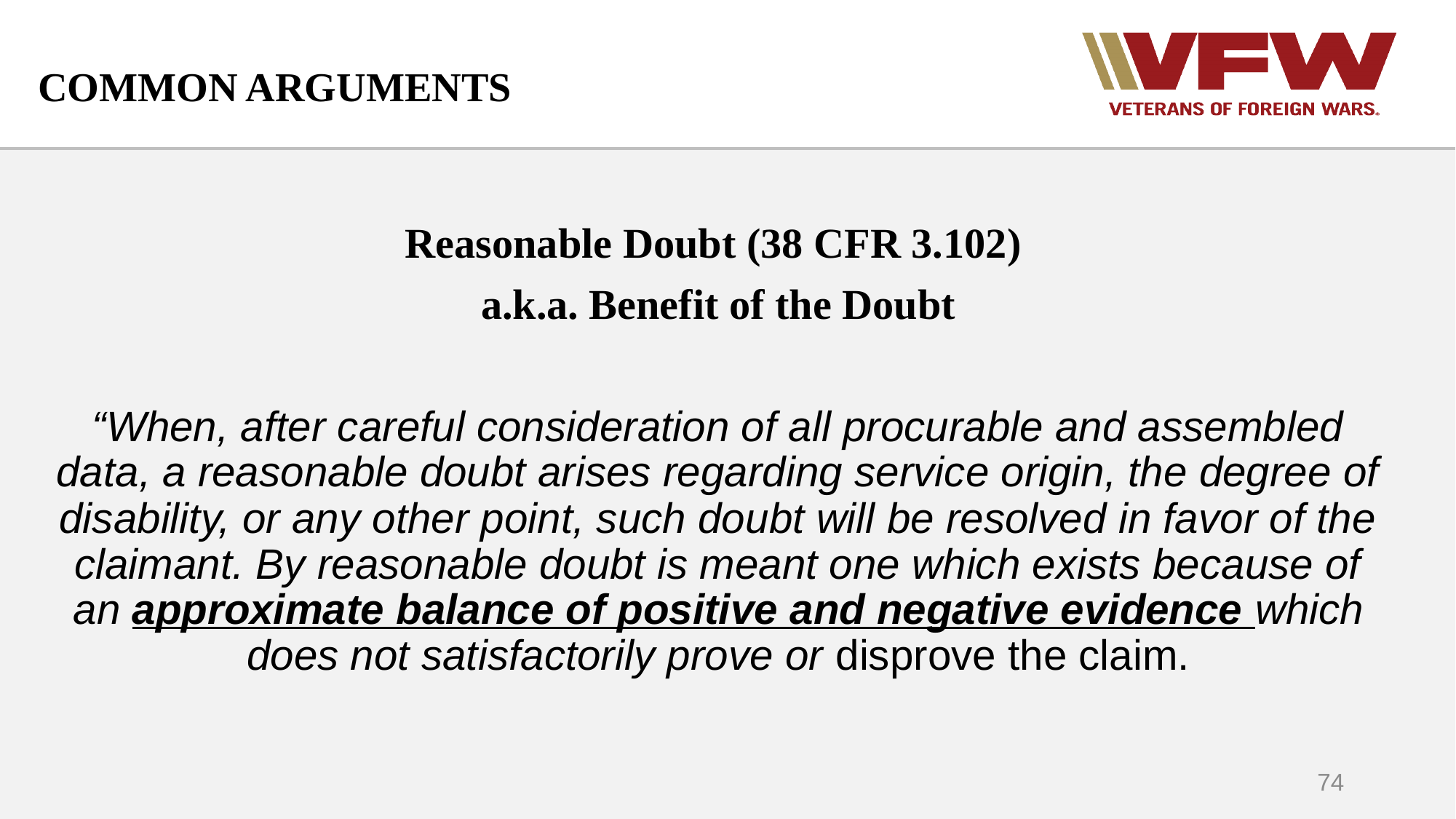

# COMMON ARGUMENTS

Reasonable Doubt (38 CFR 3.102)
a.k.a. Benefit of the Doubt

“When, after careful consideration of all procurable and assembled data, a reasonable doubt arises regarding service origin, the degree of disability, or any other point, such doubt will be resolved in favor of the claimant. By reasonable doubt is meant one which exists because of an approximate balance of positive and negative evidence which does not satisfactorily prove or disprove the claim.
74